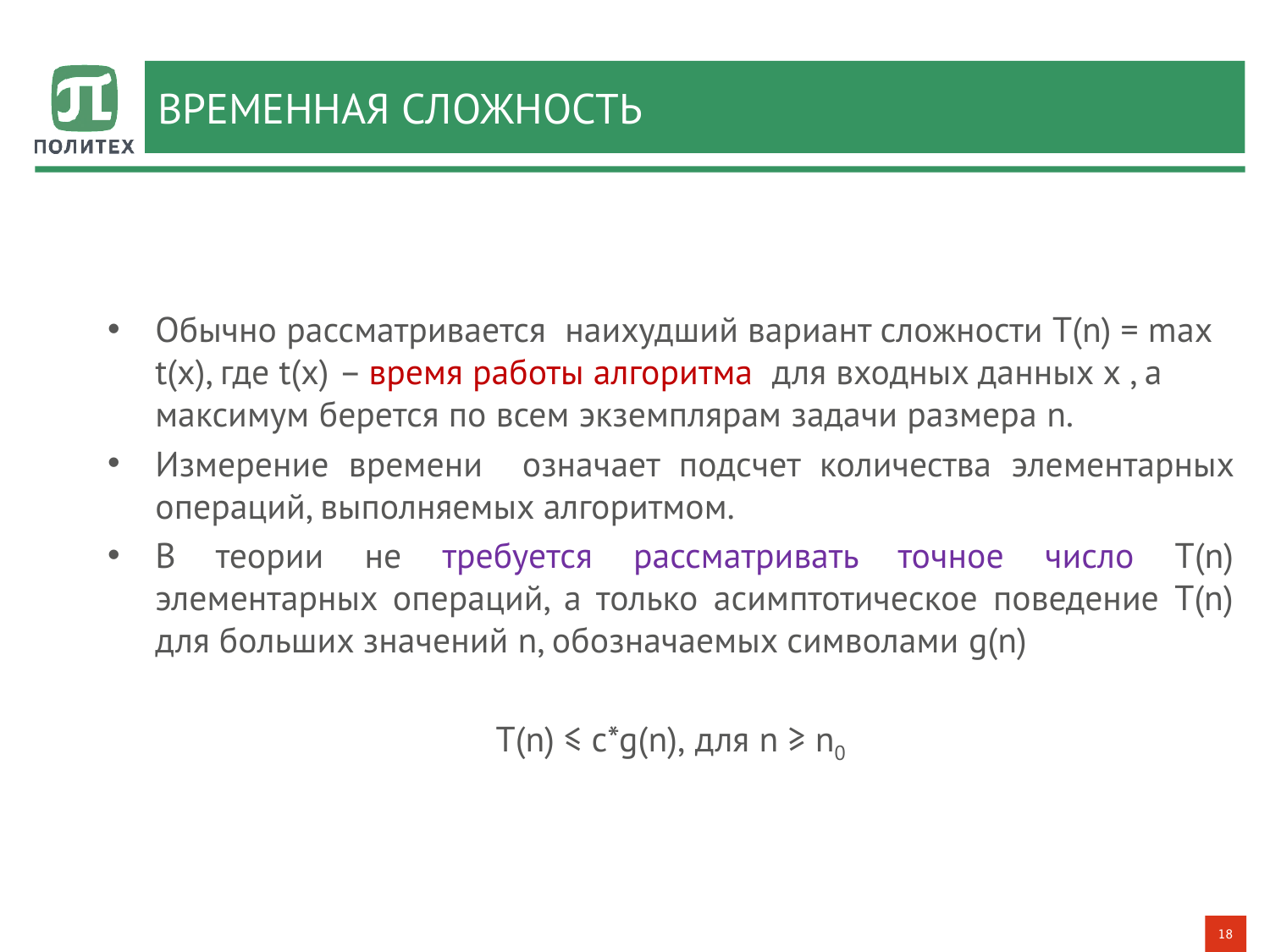

# Временная сложность
Обычно рассматривается  наихудший вариант сложности T(n) = max t(x), где t(x) – время работы алгоритма  для входных данных x , а максимум берется по всем экземплярам задачи размера n.
Измерение времени  означает подсчет количества элементарных операций, выполняемых алгоритмом.
В теории не требуется рассматривать точное число T(n) элементарных операций, а только асимптотическое поведение T(n) для больших значений n, обозначаемых символами g(n)

T(n) ≤ c*g(n), для n ≥ n0
18